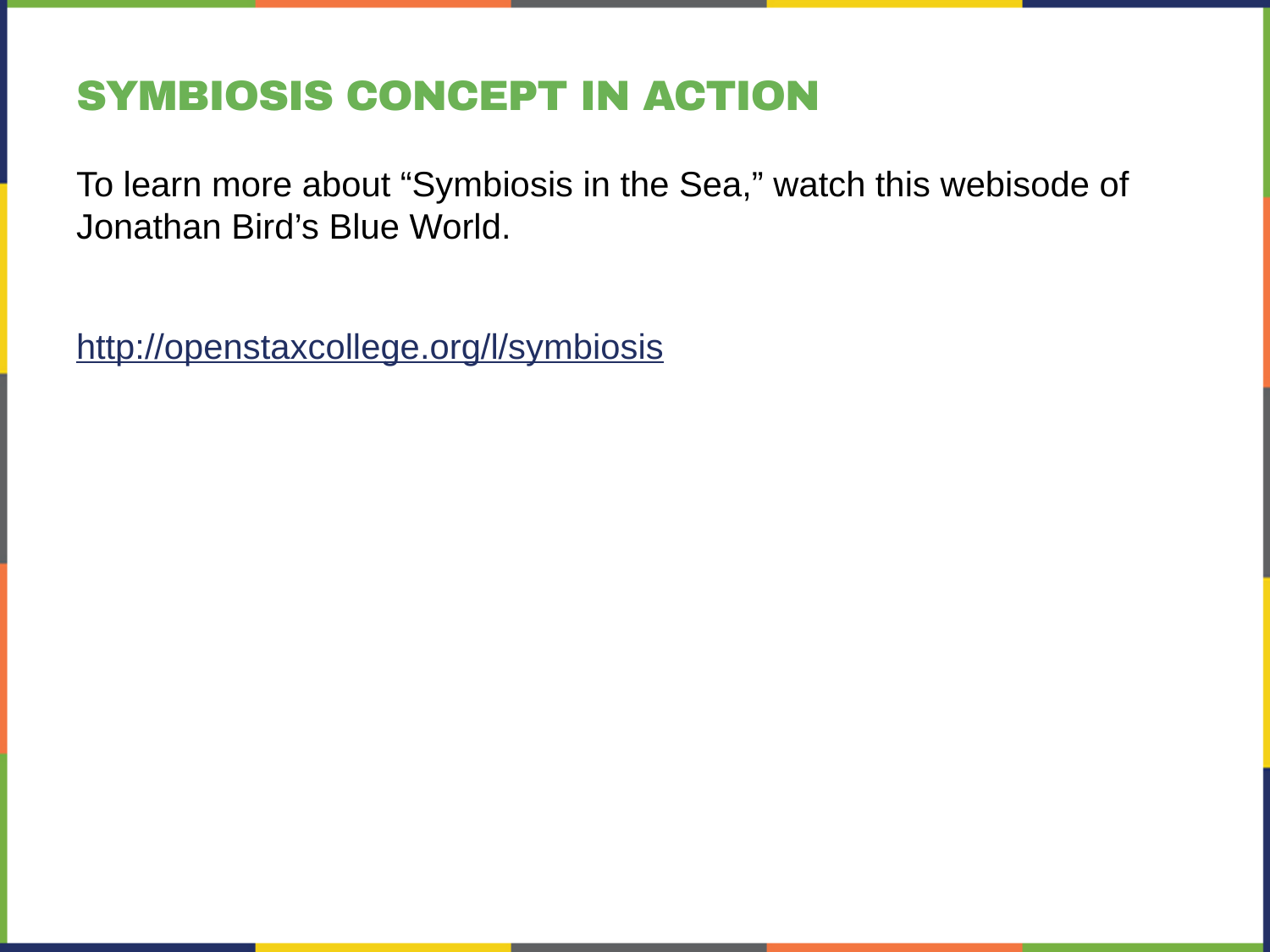

# Symbiosis Concept in action
To learn more about “Symbiosis in the Sea,” watch this webisode of Jonathan Bird’s Blue World.

http://openstaxcollege.org/l/symbiosis